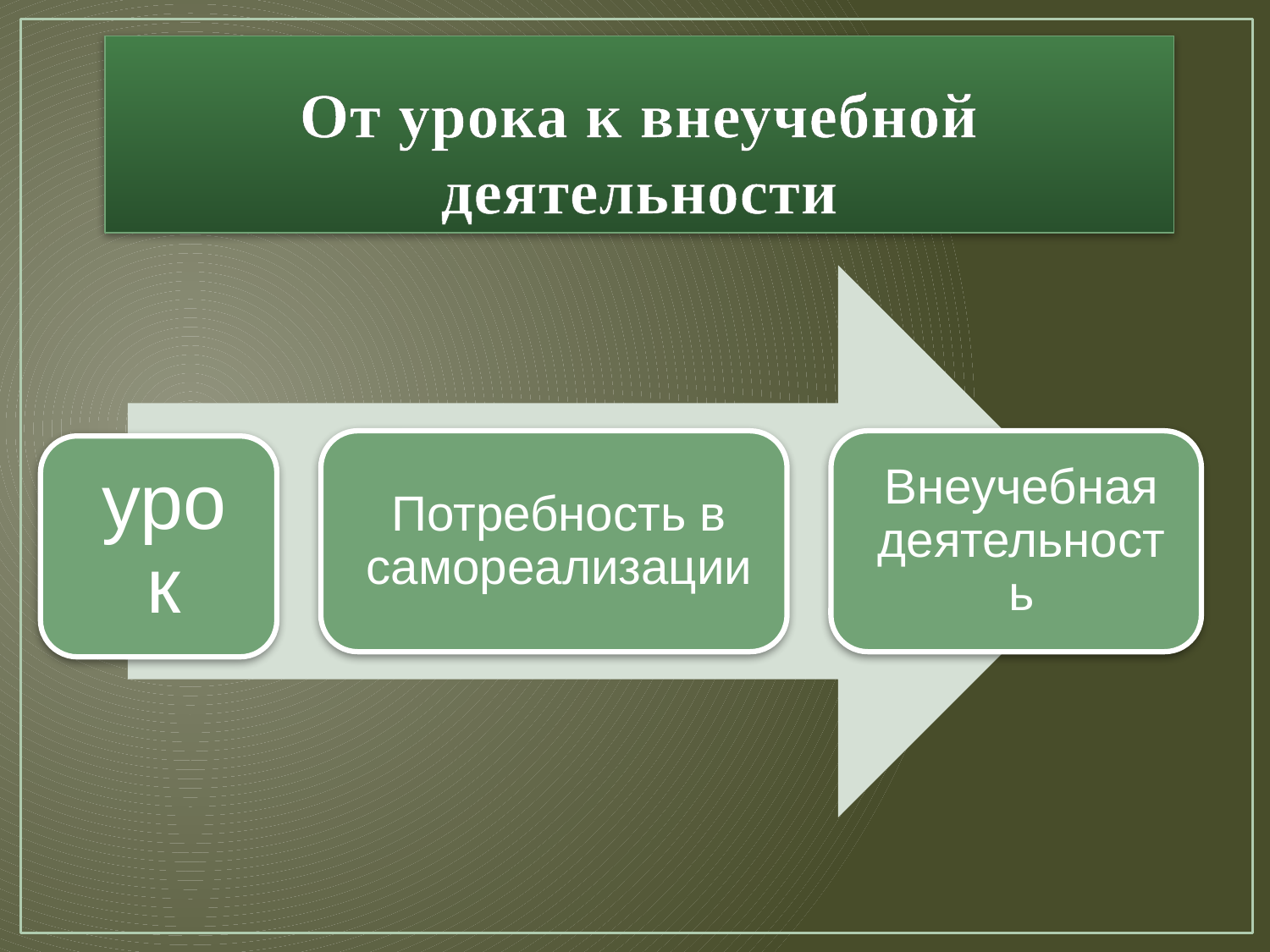

От урока к внеучебной деятельности

урок
Потребность в самореализации
Внеучебная деятельность